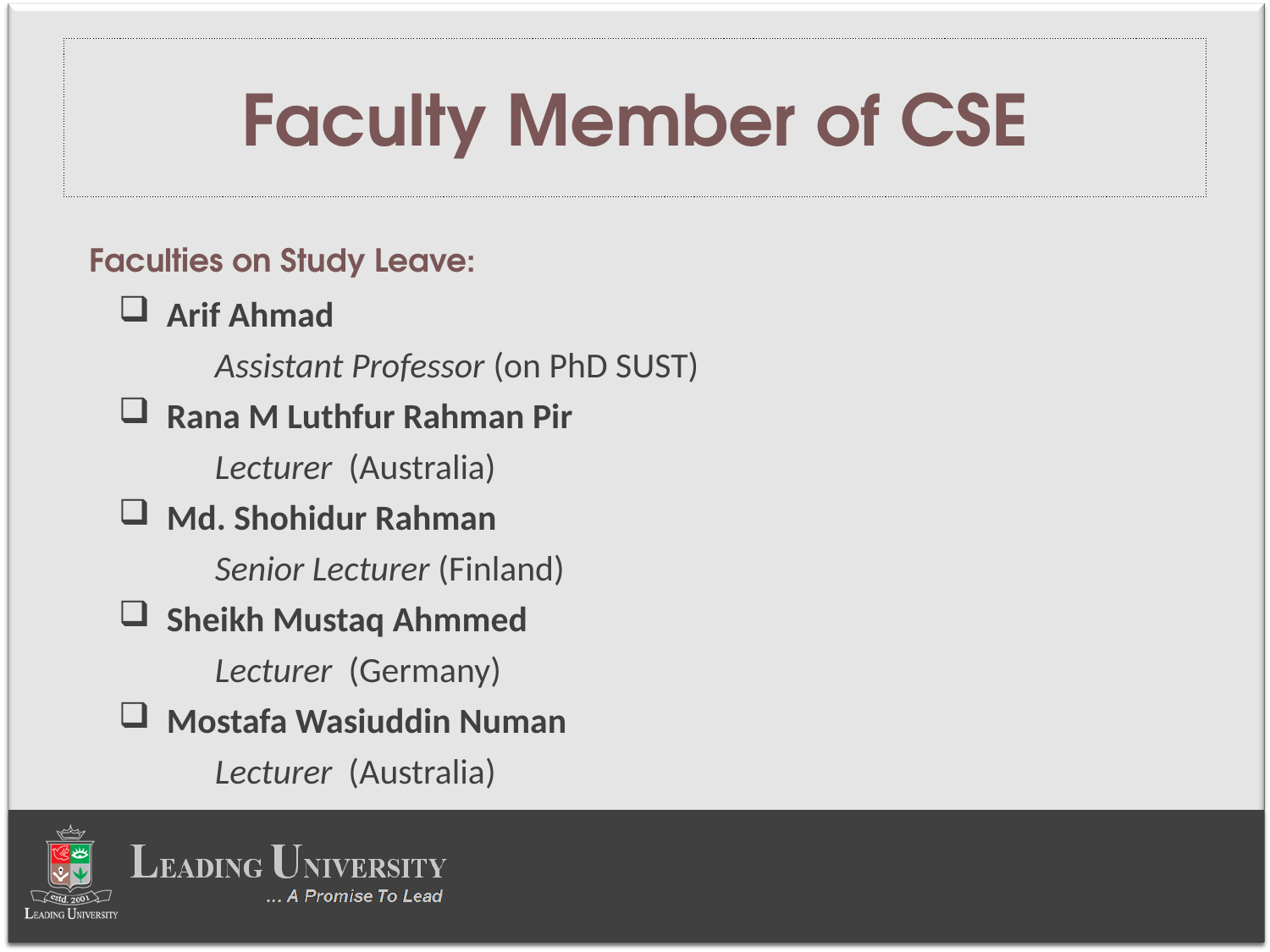

# Faculty Member of CSE
Faculties on Study Leave:
Arif Ahmad
            Assistant Professor (on PhD SUST)
Rana M Luthfur Rahman Pir
            Lecturer  (Australia)
Md. Shohidur Rahman
            Senior Lecturer (Finland)
Sheikh Mustaq Ahmmed
            Lecturer  (Germany)
Mostafa Wasiuddin Numan
            Lecturer  (Australia)